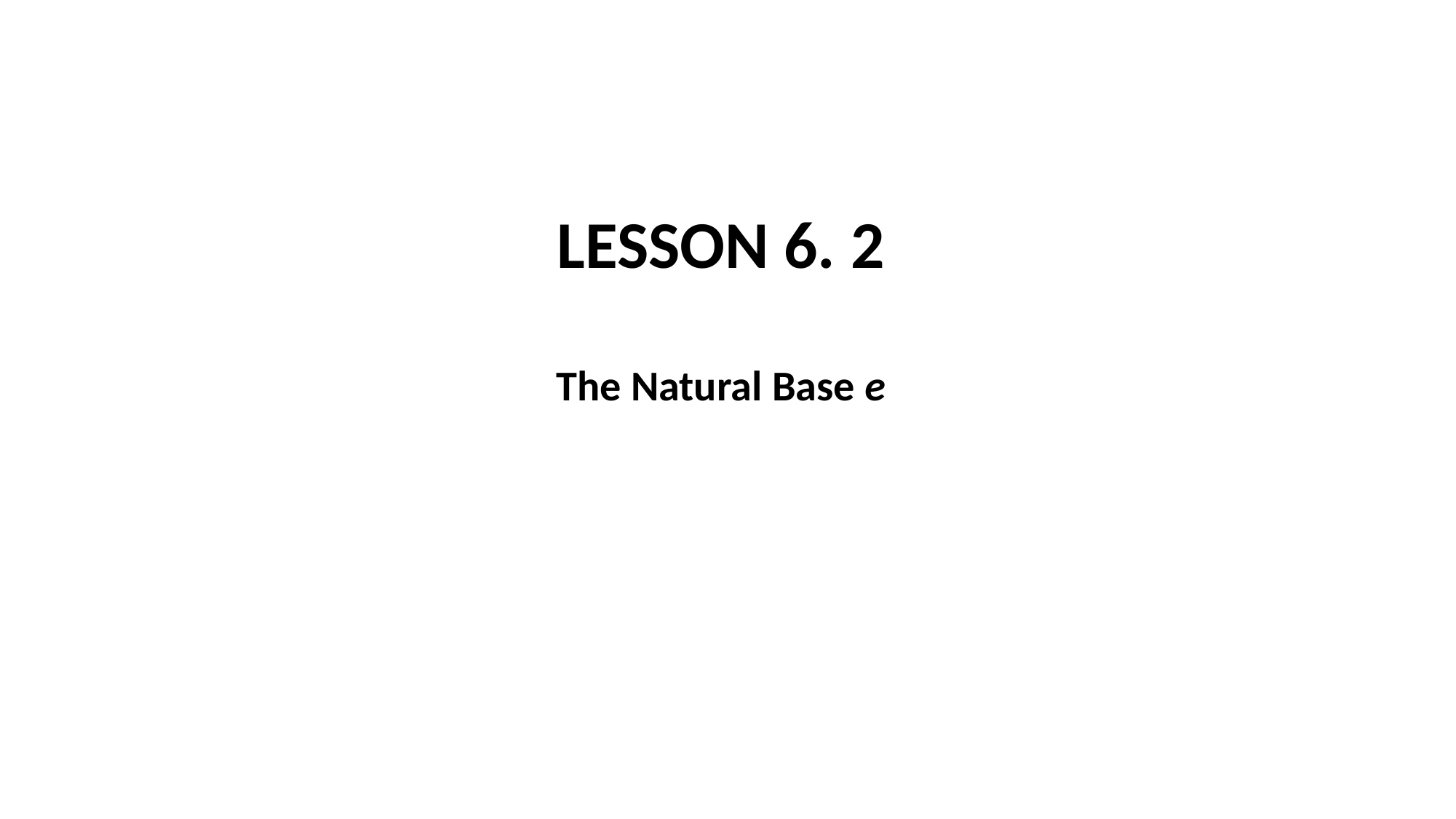

LESSON 6. 2
The Natural Base e